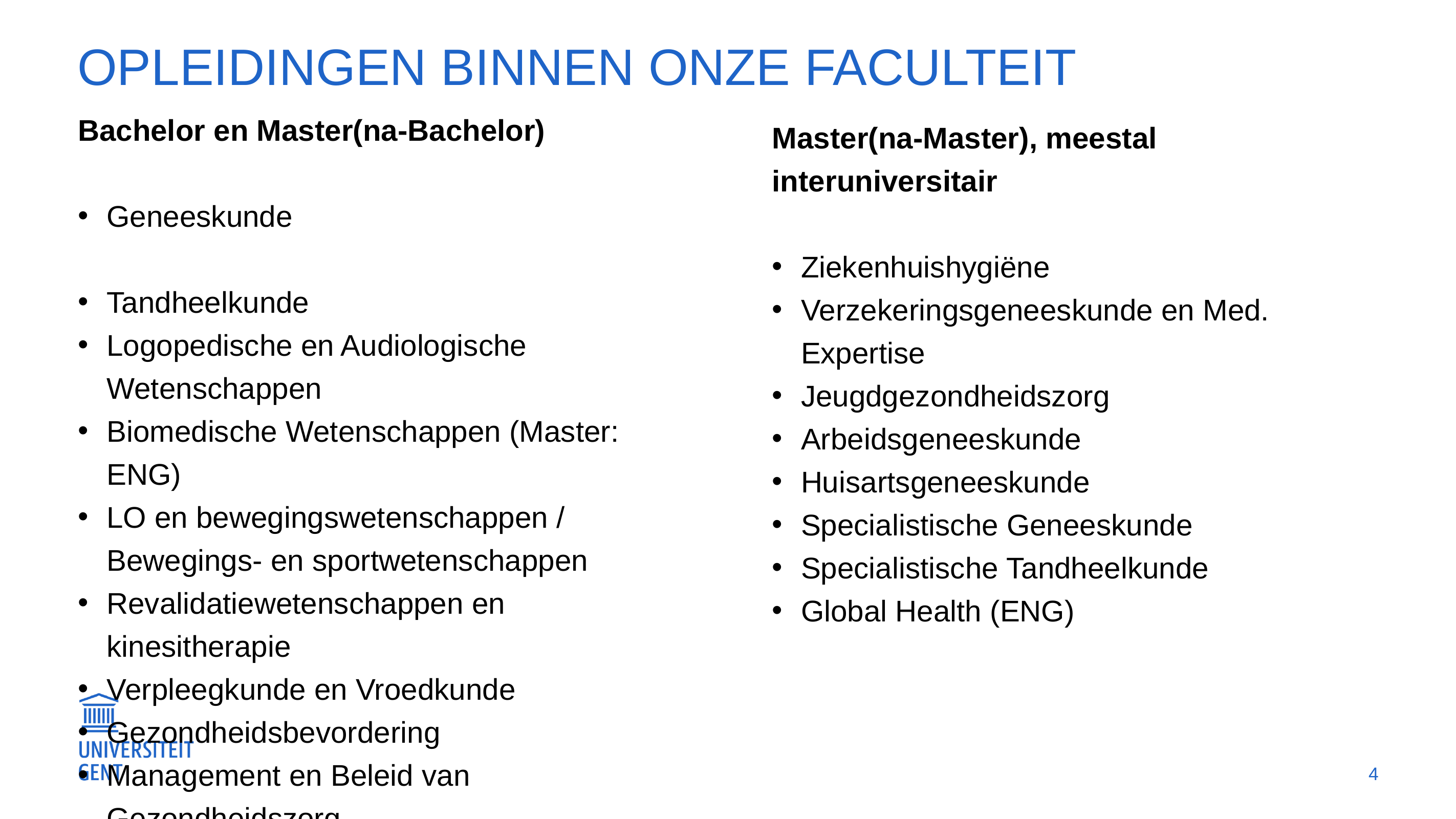

# Opleidingen binnen onze faculteit
Bachelor en Master(na-Bachelor)
Geneeskunde
Tandheelkunde
Logopedische en Audiologische Wetenschappen
Biomedische Wetenschappen (Master: ENG)
LO en bewegingswetenschappen / Bewegings- en sportwetenschappen
Revalidatiewetenschappen en kinesitherapie
Verpleegkunde en Vroedkunde
Gezondheidsbevordering
Management en Beleid van Gezondheidszorg
Ergotherapeutische Wetenschap
Educatieve master
Master(na-Master), meestal interuniversitair

Ziekenhuishygiëne
Verzekeringsgeneeskunde en Med. Expertise
Jeugdgezondheidszorg
Arbeidsgeneeskunde
Huisartsgeneeskunde
Specialistische Geneeskunde
Specialistische Tandheelkunde
Global Health (ENG)

4